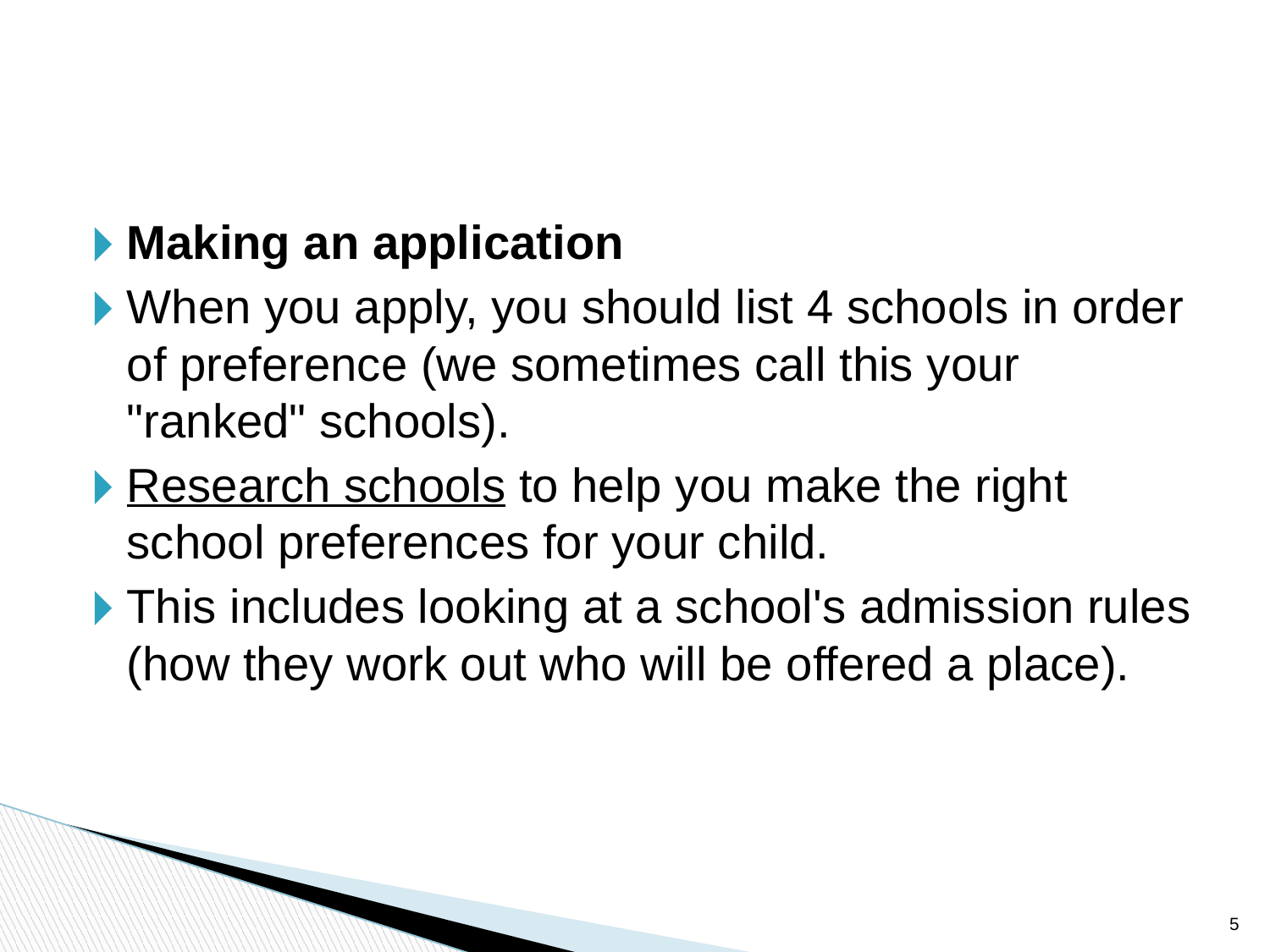

#
Making an application
When you apply, you should list 4 schools in order of preference (we sometimes call this your "ranked" schools).
Research schools to help you make the right school preferences for your child.
This includes looking at a school's admission rules (how they work out who will be offered a place).

5